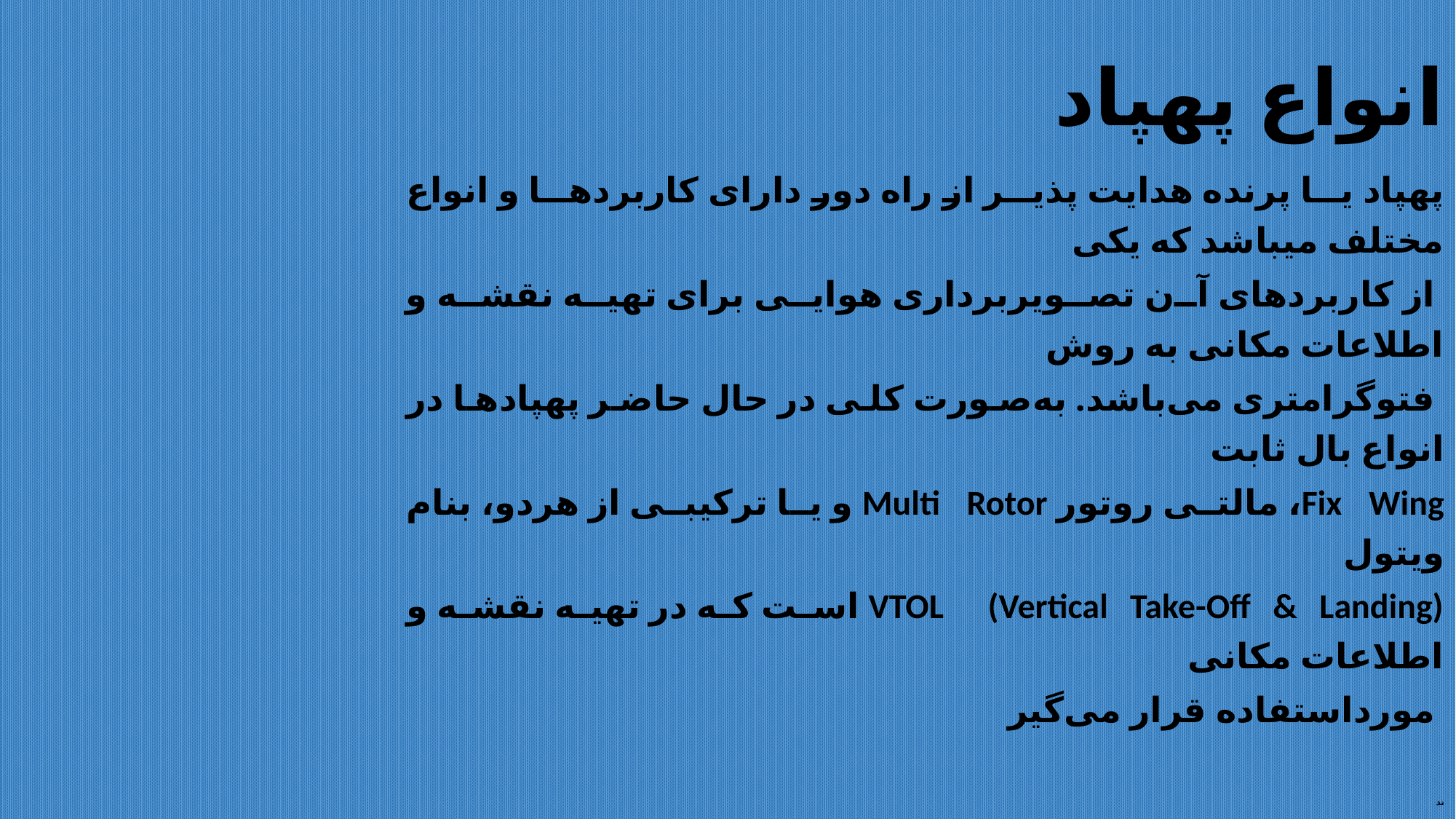

انواع پهپاد

پهپاد یا پرنده هدایت‌ پذیر از راه دور دارای کاربردها و انواع مختلف می­باشد که یکی
 از کاربردهای آن تصویربرداری هوایی برای تهیه نقشه و اطلاعات مکانی به روش
 فتوگرامتری می‌باشد. به‌صورت کلی در حال حاضر پهپادها در انواع بال ثابت
Fix Wing، مالتی روتور Multi Rotor و یا ترکیبی از هردو، بنام ویتول
VTOL  (Vertical Take-Off & Landing) است که در تهیه نقشه و اطلاعات مکانی
 مورداستفاده قرار می‌گیر

ند